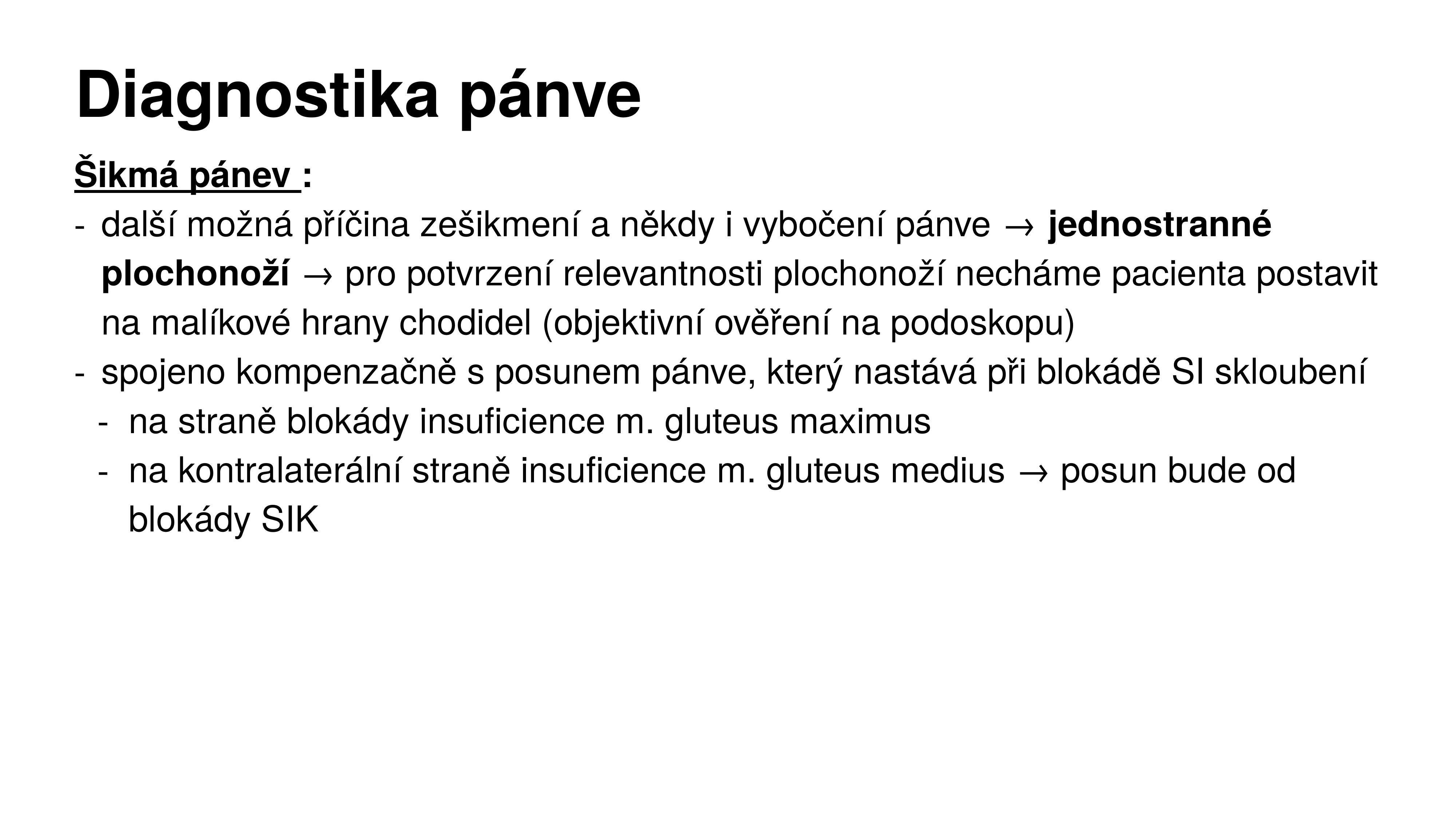

# Diagnostika pánve
Šikmá pánev :
další možná příčina zešikmení a někdy i vybočení pánve → jednostranné plochonoží → pro potvrzení relevantnosti plochonoží necháme pacienta postavit na malíkové hrany chodidel (objektivní ověření na podoskopu)
spojeno kompenzačně s posunem pánve, který nastává při blokádě SI skloubení
na straně blokády insuficience m. gluteus maximus
na kontralaterální straně insuficience m. gluteus medius → posun bude od blokády SIK